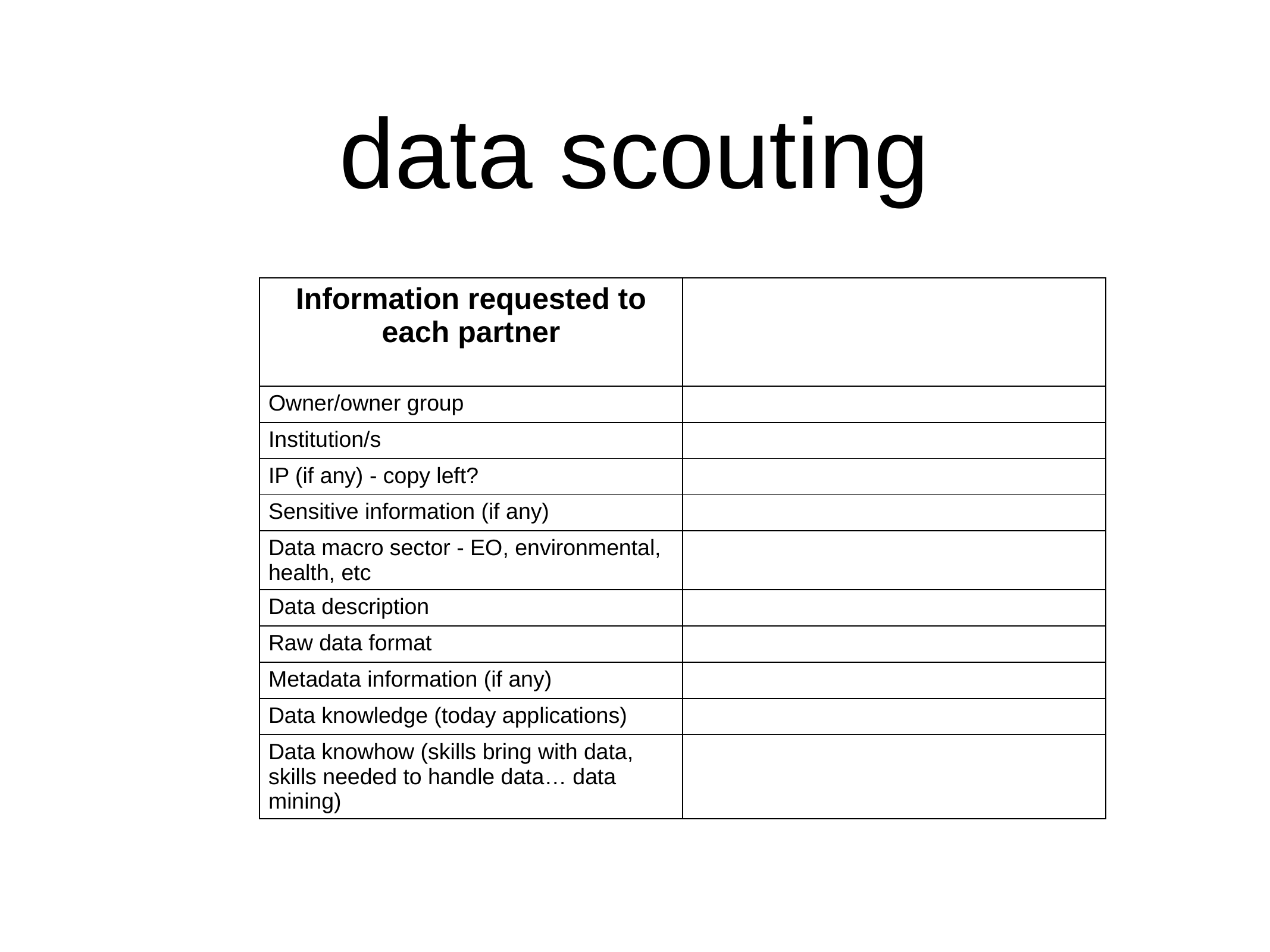

# data scouting
| Information requested to each partner |  |
| --- | --- |
| Owner/owner group |  |
| Institution/s |  |
| IP (if any) - copy left? |  |
| Sensitive information (if any) |  |
| Data macro sector - EO, environmental, health, etc |  |
| Data description |  |
| Raw data format |  |
| Metadata information (if any) |  |
| Data knowledge (today applications) |  |
| Data knowhow (skills bring with data, skills needed to handle data… data mining) |  |